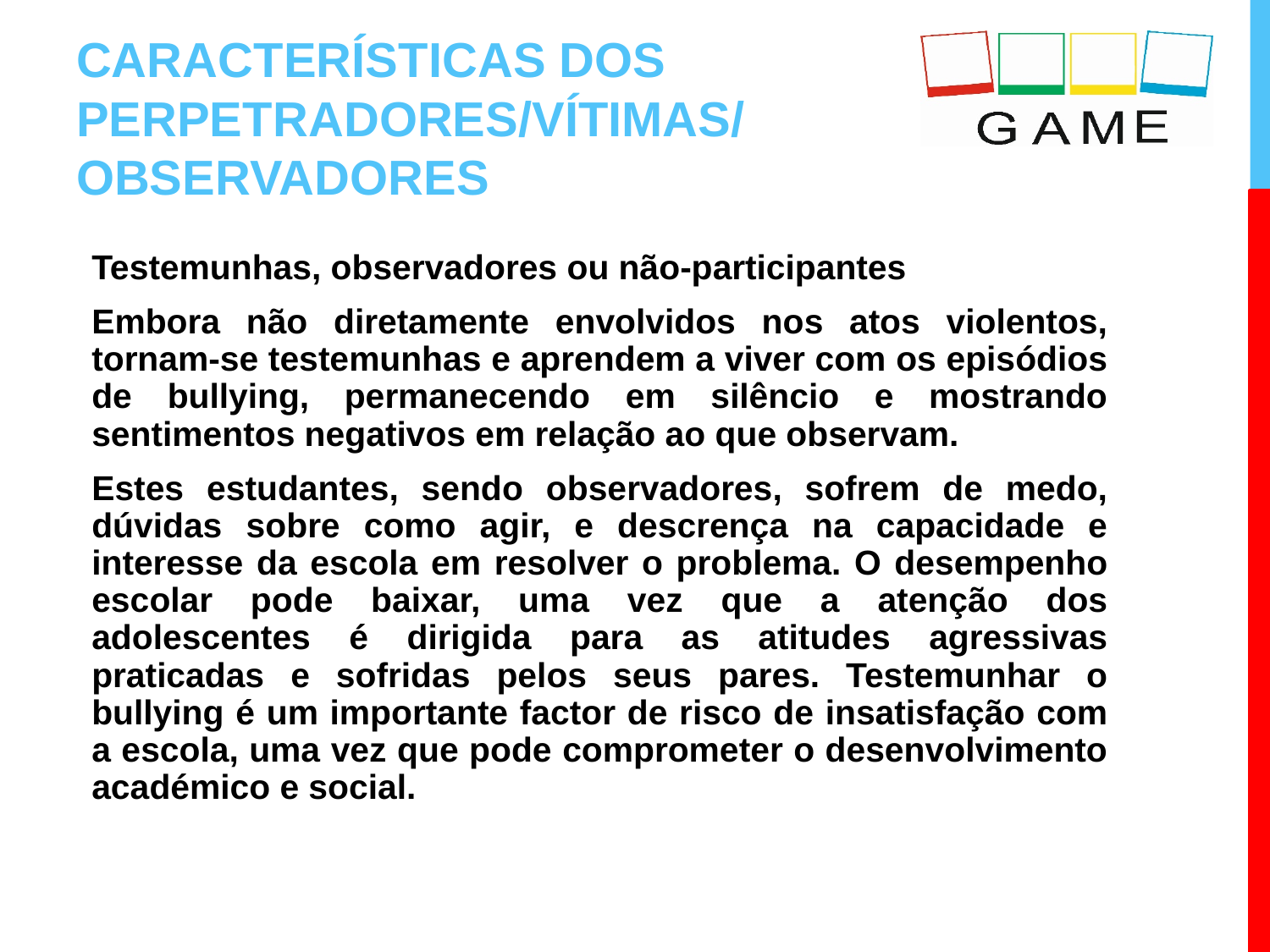

# CARACTERÍSTICAS DOS PERPETRADORES/VÍTIMAS/ OBSERVADORES
Testemunhas, observadores ou não-participantes
Embora não diretamente envolvidos nos atos violentos, tornam-se testemunhas e aprendem a viver com os episódios de bullying, permanecendo em silêncio e mostrando sentimentos negativos em relação ao que observam.
Estes estudantes, sendo observadores, sofrem de medo, dúvidas sobre como agir, e descrença na capacidade e interesse da escola em resolver o problema. O desempenho escolar pode baixar, uma vez que a atenção dos adolescentes é dirigida para as atitudes agressivas praticadas e sofridas pelos seus pares. Testemunhar o bullying é um importante factor de risco de insatisfação com a escola, uma vez que pode comprometer o desenvolvimento académico e social.